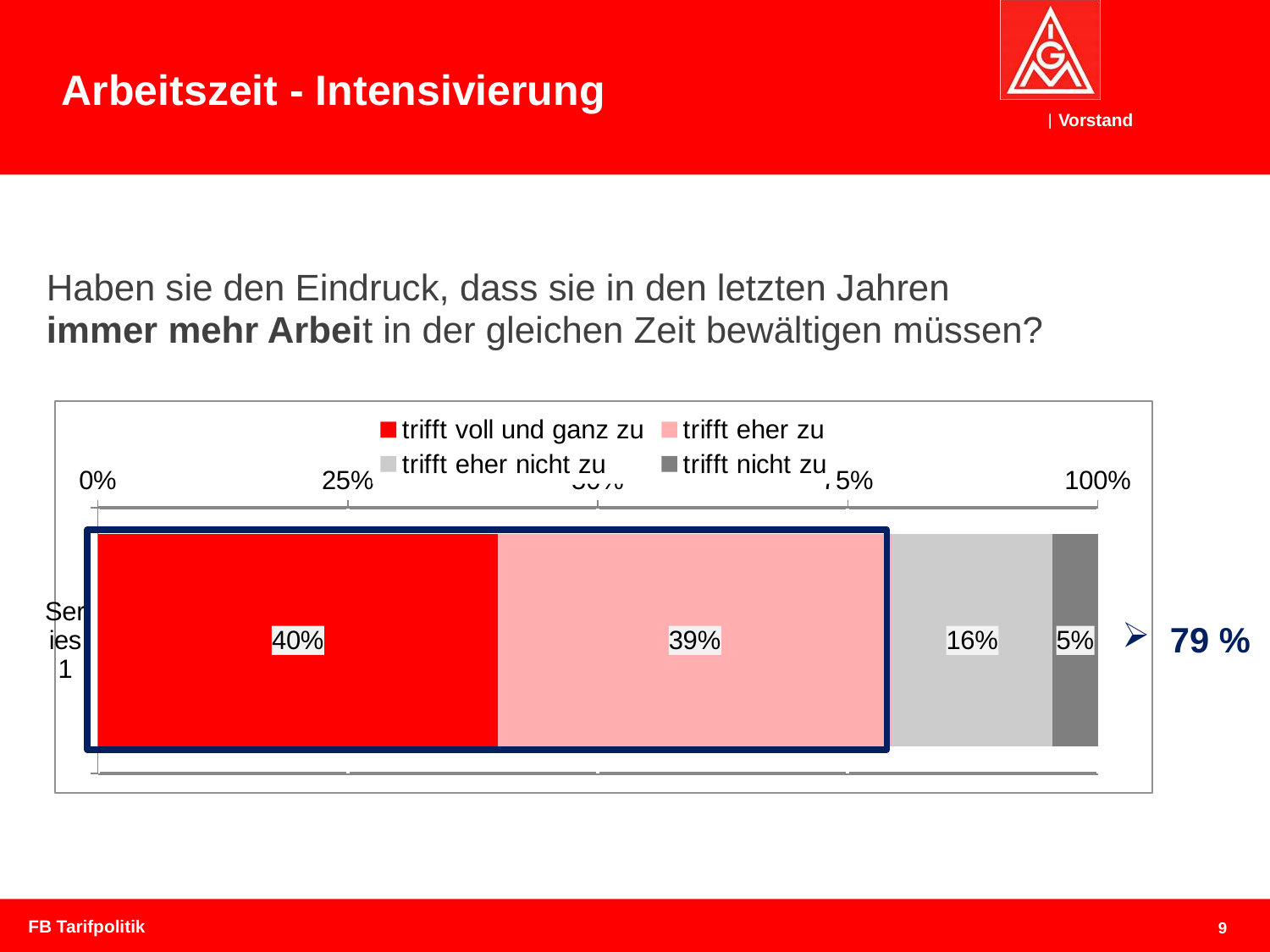

Arbeitszeit - Intensivierung
Haben sie den Eindruck, dass sie in den letzten Jahren
immer mehr Arbeit in der gleichen Zeit bewältigen müssen?

### Chart

| Category | trifft voll und ganz zu | trifft eher zu | trifft eher nicht zu | trifft nicht zu |
|---|---|---|---|---|
|  | 0.4 | 0.394 | 0.161 | 0.045 |
79 %

FB Tarifpolitik
9